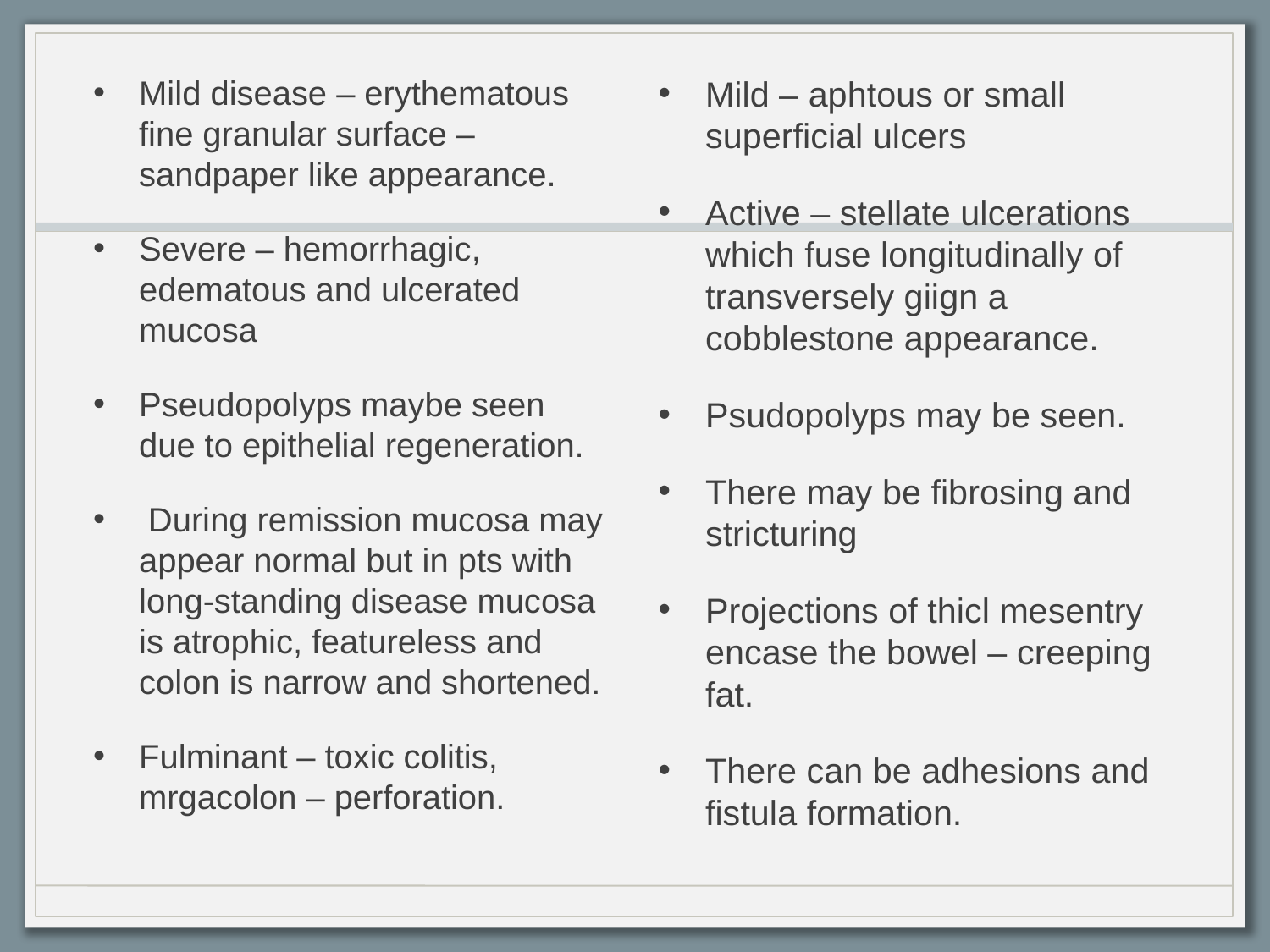

Mild disease – erythematous fine granular surface – sandpaper like appearance.
Severe – hemorrhagic, edematous and ulcerated mucosa
Pseudopolyps maybe seen due to epithelial regeneration.
 During remission mucosa may appear normal but in pts with long-standing disease mucosa is atrophic, featureless and colon is narrow and shortened.
Fulminant – toxic colitis, mrgacolon – perforation.
Mild – aphtous or small superficial ulcers
Active – stellate ulcerations which fuse longitudinally of transversely giign a cobblestone appearance.
Psudopolyps may be seen.
There may be fibrosing and stricturing
Projections of thicl mesentry encase the bowel – creeping fat.
There can be adhesions and fistula formation.